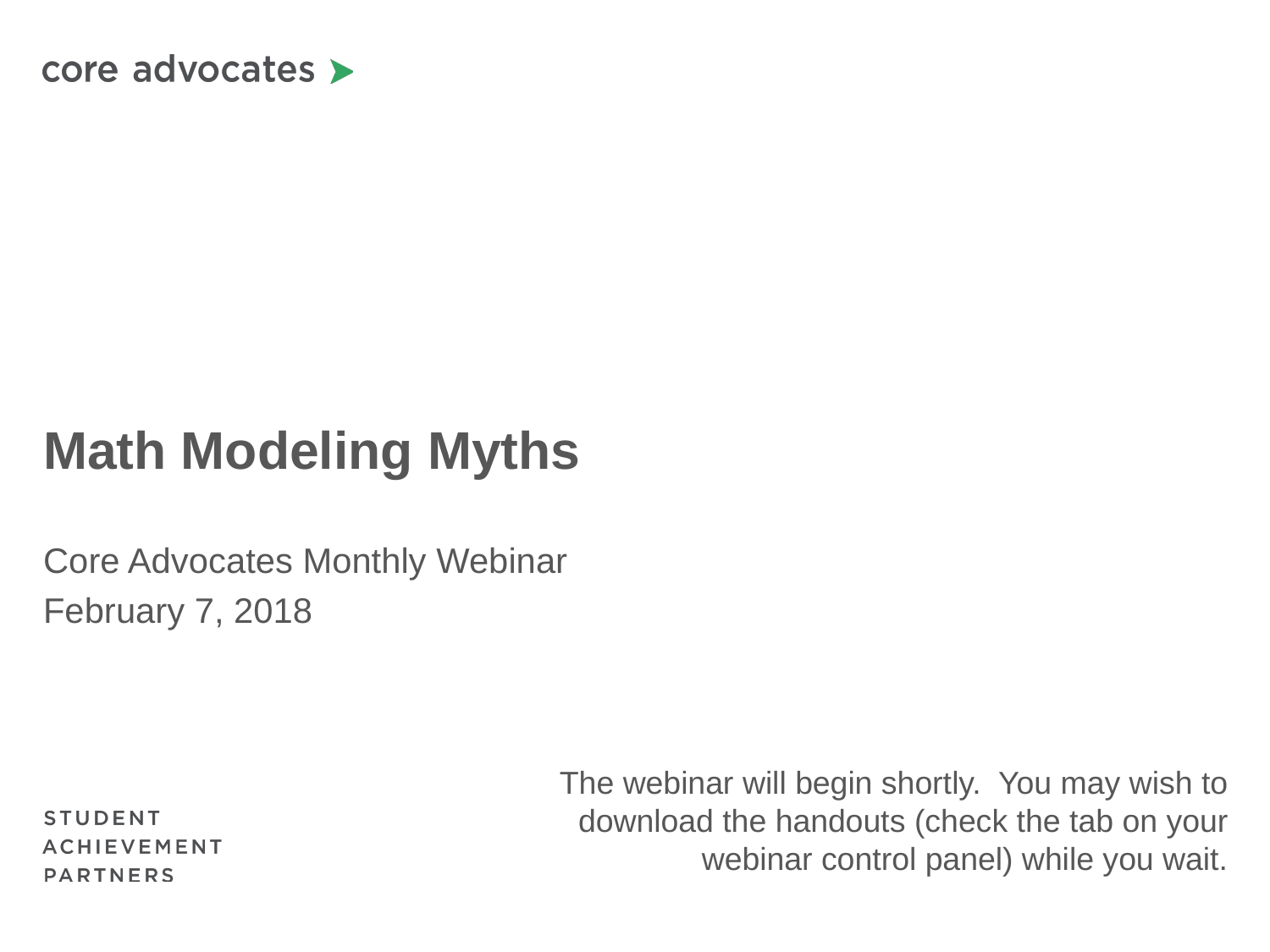

# Math Modeling Myths

Core Advocates Monthly Webinar
February 7, 2018

The webinar will begin shortly.  You may wish to download the handouts (check the tab on your webinar control panel) while you wait.